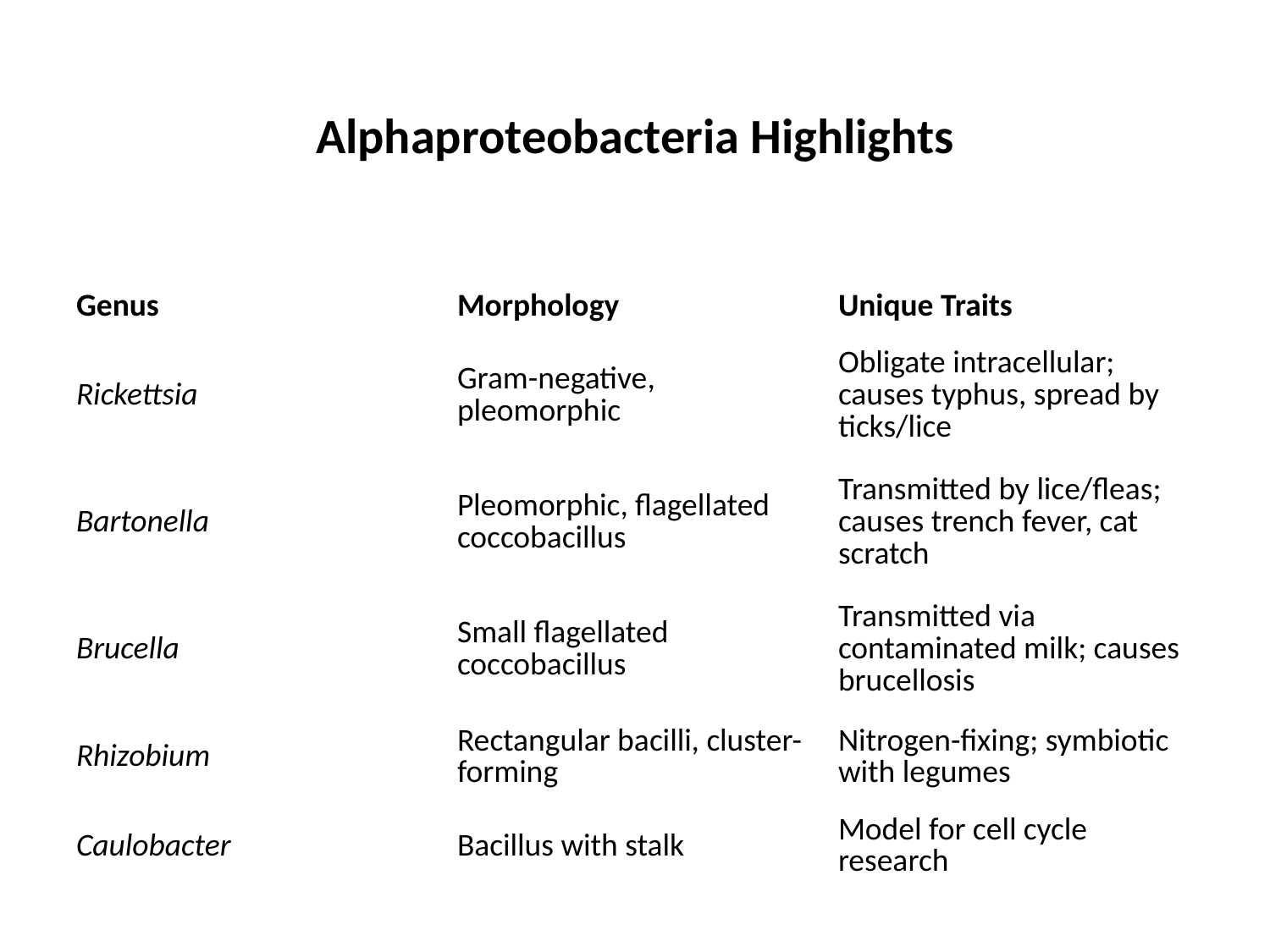

Alphaproteobacteria Highlights
|  |  |  |
| --- | --- | --- |
| Genus | Morphology | Unique Traits |
| Rickettsia | Gram-negative, pleomorphic | Obligate intracellular; causes typhus, spread by ticks/lice |
| Bartonella | Pleomorphic, flagellated coccobacillus | Transmitted by lice/fleas; causes trench fever, cat scratch |
| Brucella | Small flagellated coccobacillus | Transmitted via contaminated milk; causes brucellosis |
| Rhizobium | Rectangular bacilli, cluster-forming | Nitrogen-fixing; symbiotic with legumes |
| Caulobacter | Bacillus with stalk | Model for cell cycle research |